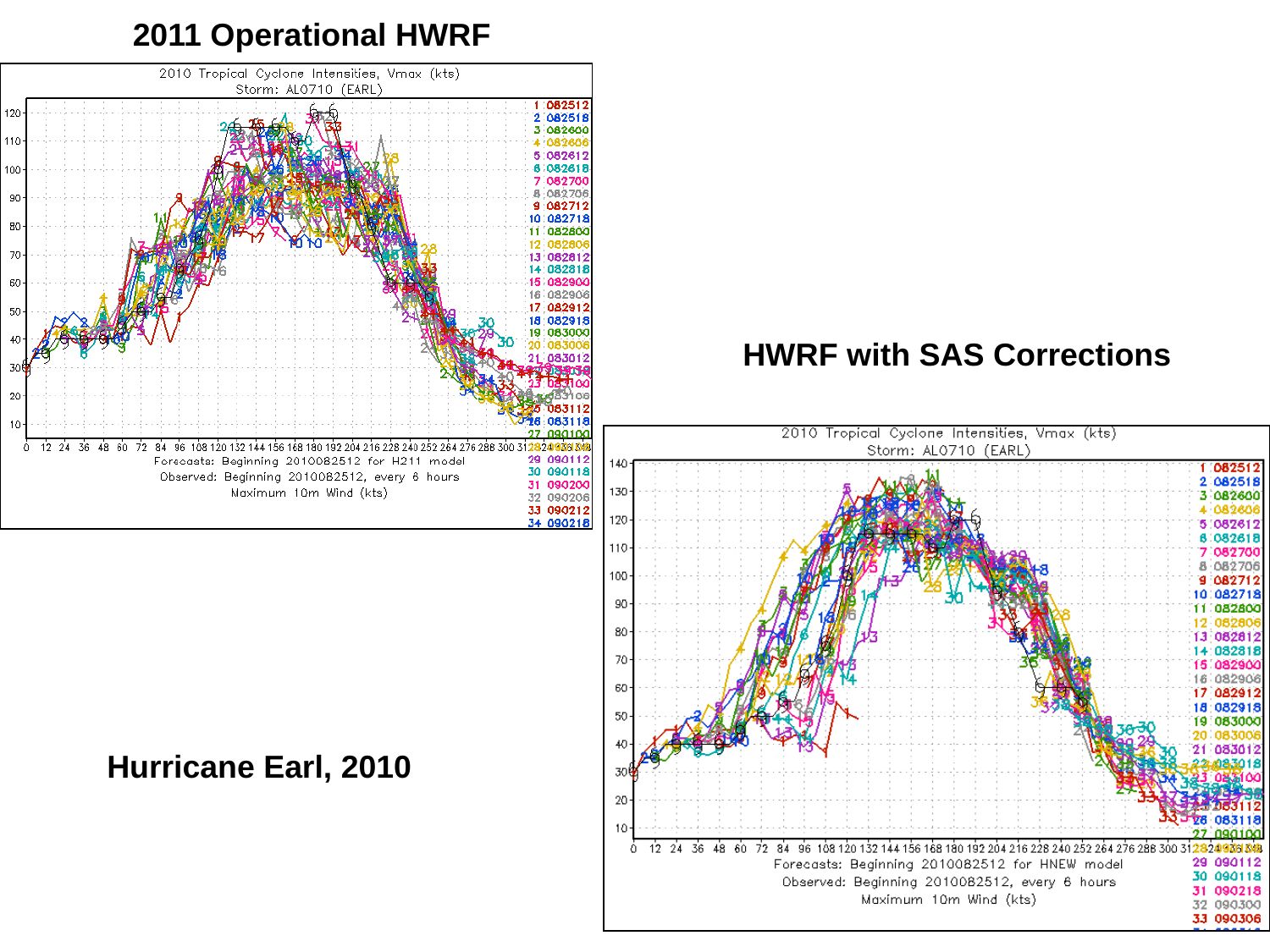

2011 Operational HWRF
#

HWRF with SAS Corrections

Hurricane Earl, 2010